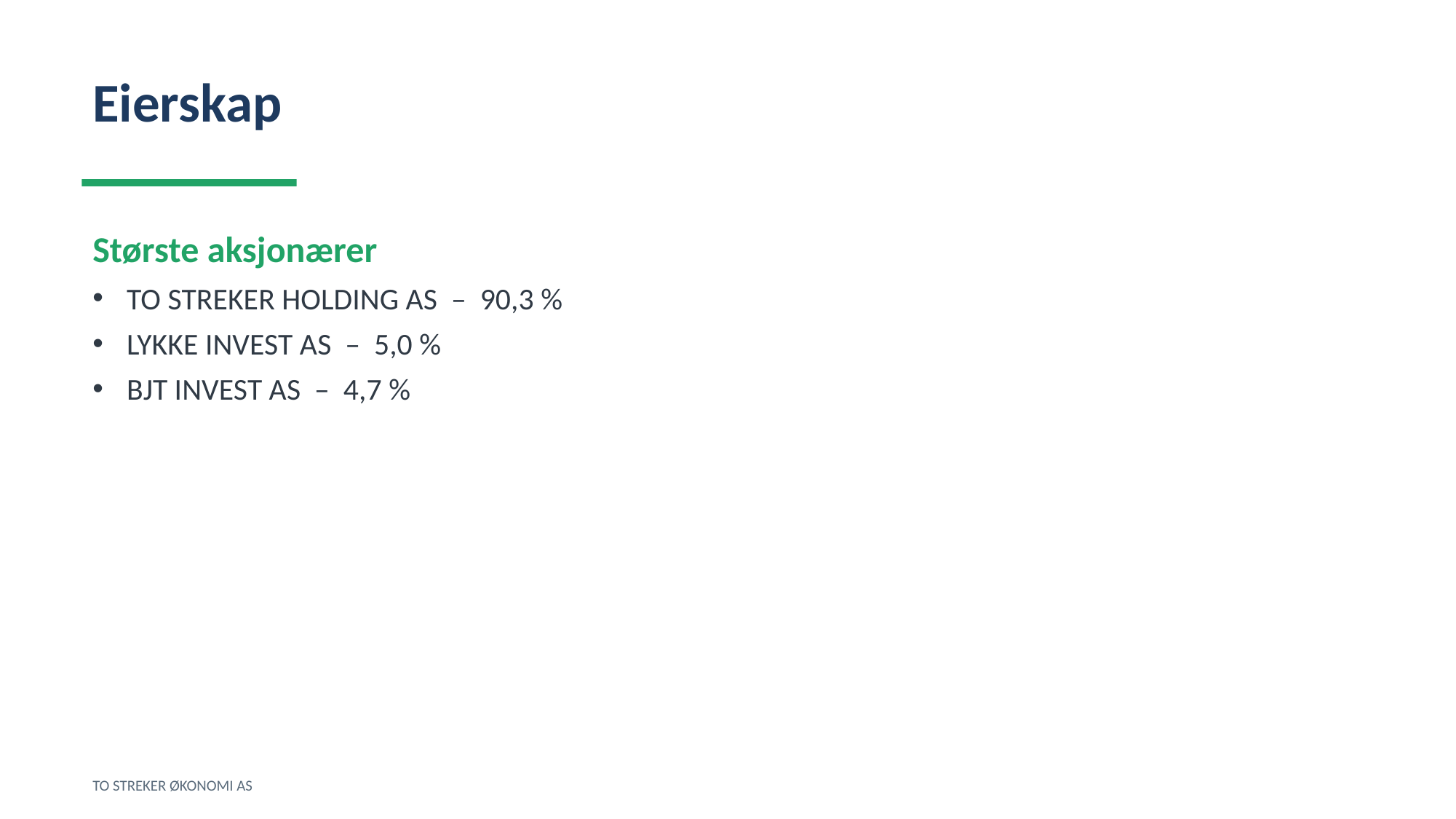

Eierskap

Største aksjonærer
TO STREKER HOLDING AS  –  90,3 %
LYKKE INVEST AS  –  5,0 %
BJT INVEST AS  –  4,7 %
TO STREKER ØKONOMI AS